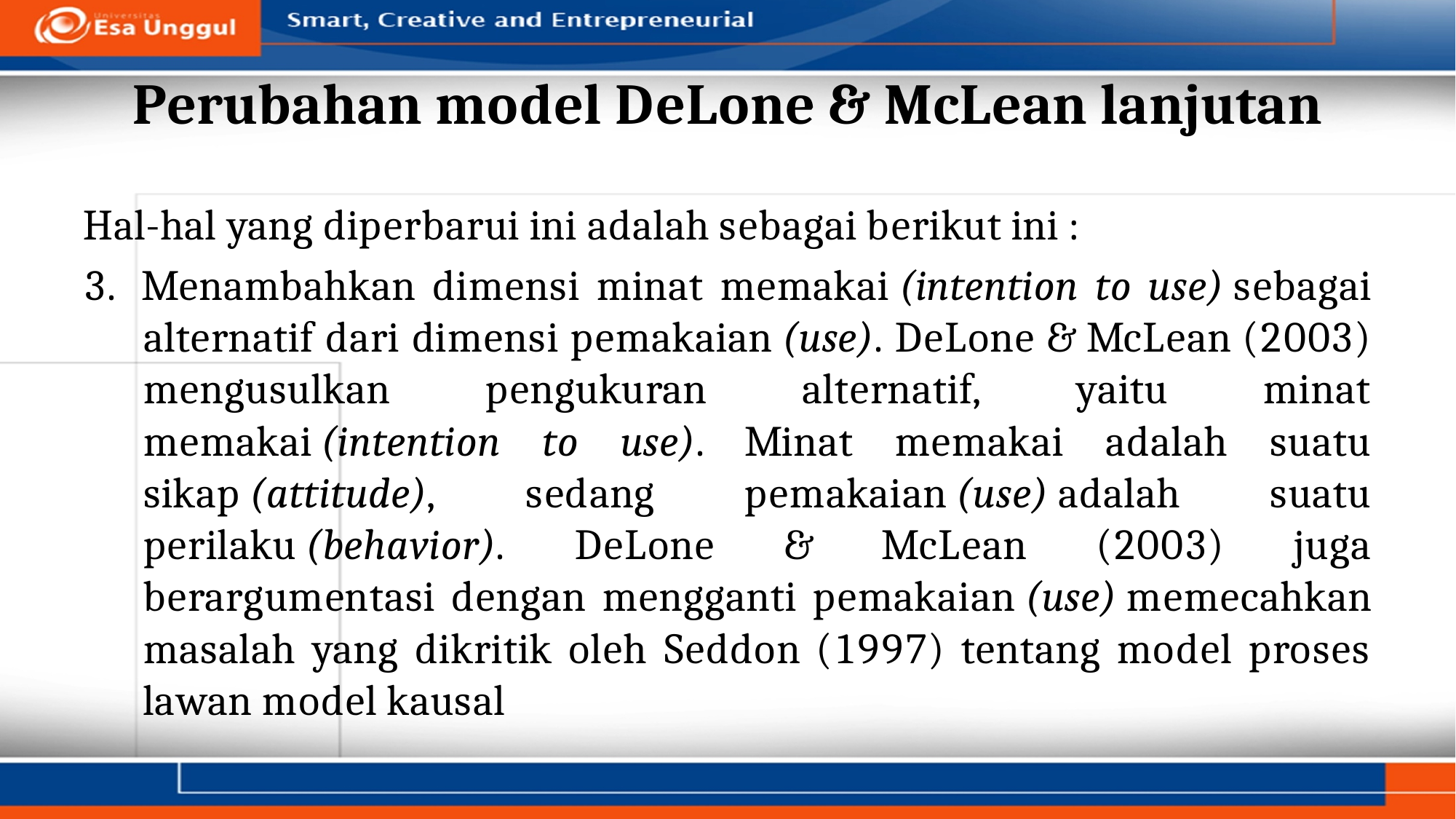

# Perubahan model DeLone & McLean lanjutan
Hal-hal yang diperbarui ini adalah sebagai berikut ini :
Menambahkan dimensi minat memakai (intention to use) sebagai alternatif dari dimensi pemakaian (use). DeLone & McLean (2003) mengusulkan pengukuran alternatif, yaitu minat memakai (intention to use). Minat memakai adalah suatu sikap (attitude), sedang pemakaian (use) adalah suatu perilaku (behavior). DeLone & McLean (2003) juga berargumentasi dengan mengganti pemakaian (use) memecahkan masalah yang dikritik oleh Seddon (1997) tentang model proses lawan model kausal